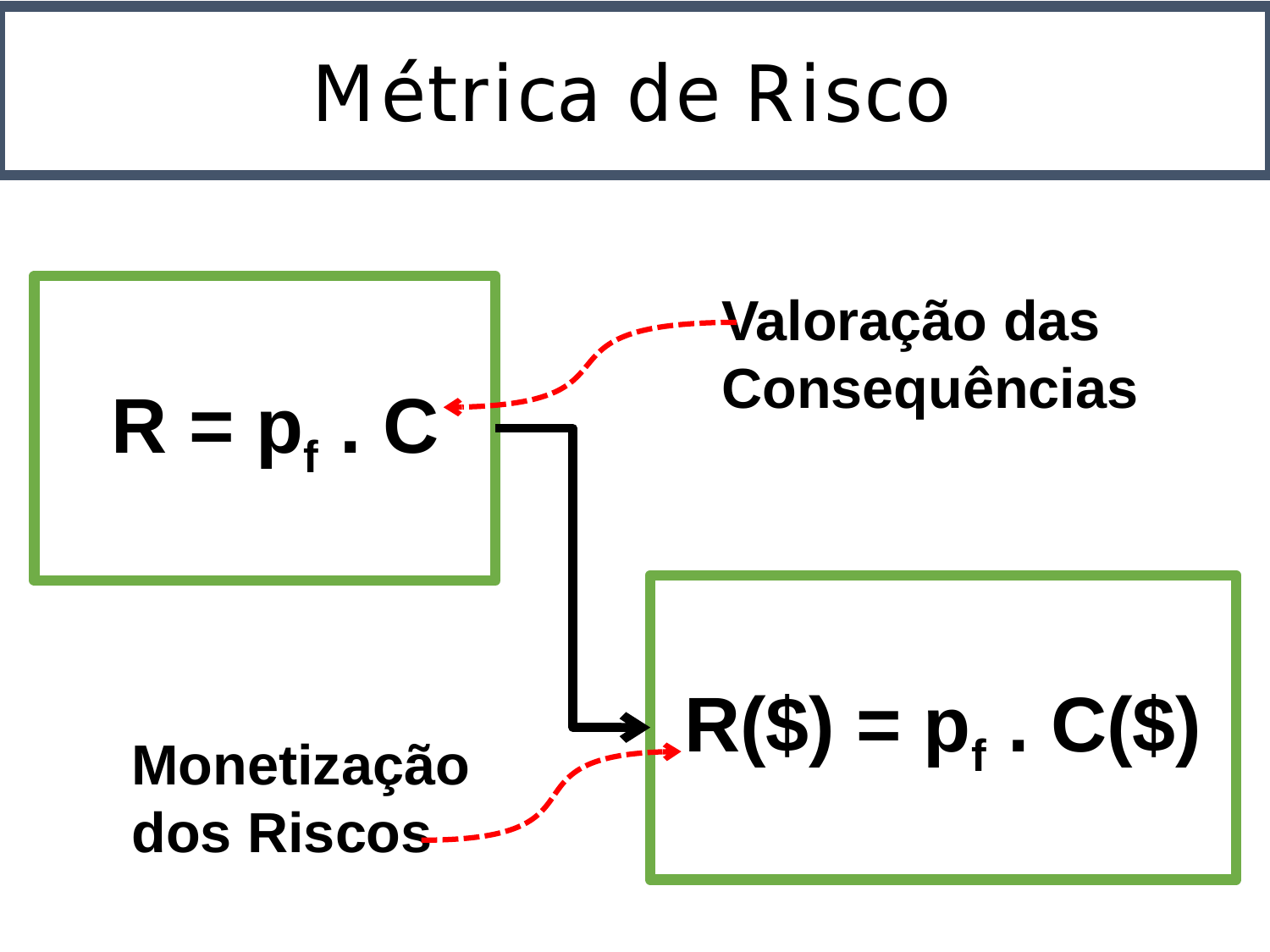

Métrica de Risco

   R = pf . C

Valoração das
Consequências

 R($) = pf . C($)

Monetização
dos Riscos